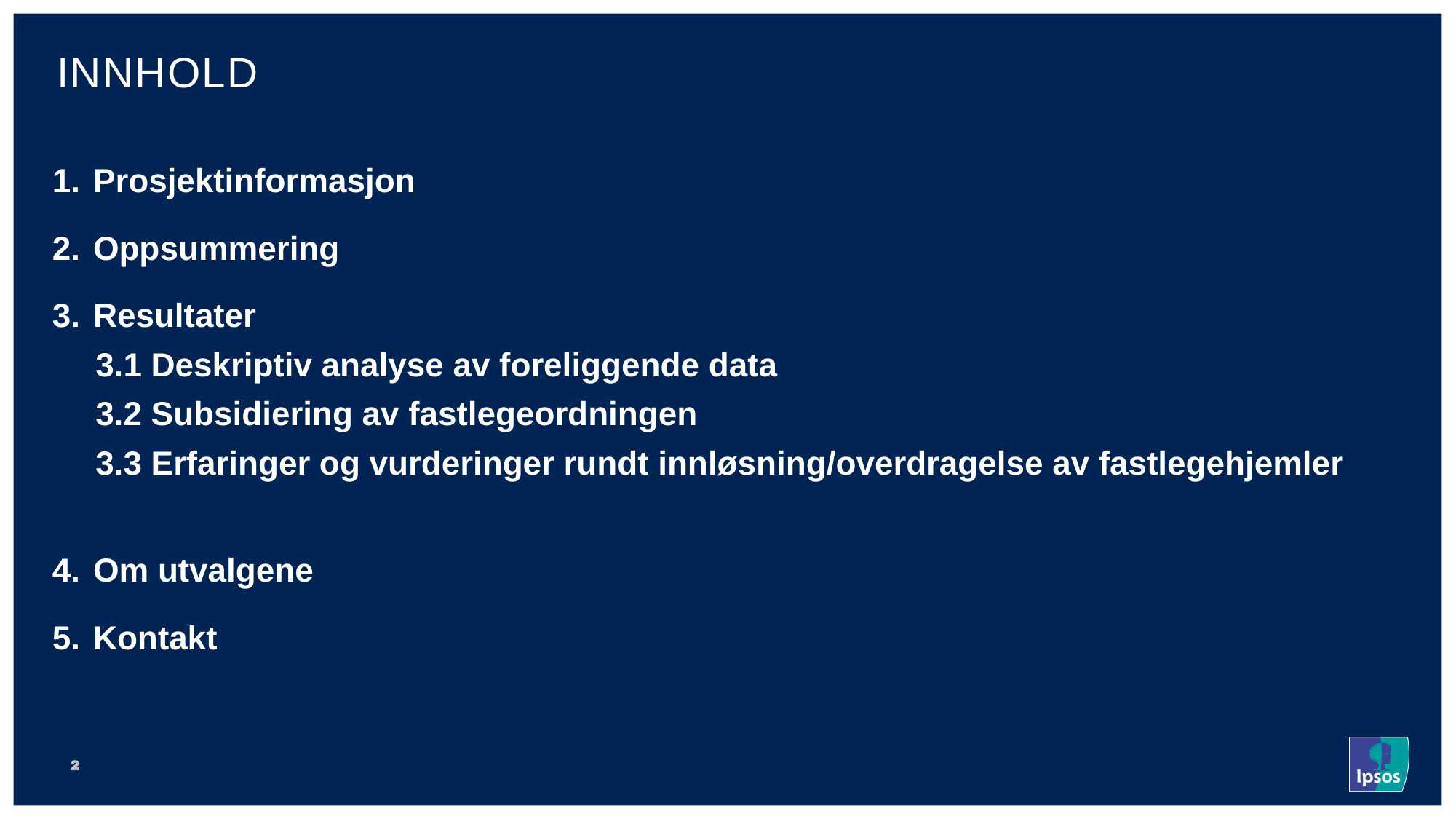

# INNHOLD
Prosjektinformasjon
Oppsummering
Resultater
3.1 Deskriptiv analyse av foreliggende data
3.2 Subsidiering av fastlegeordningen
3.3 Erfaringer og vurderinger rundt innløsning/overdragelse av fastlegehjemler
Om utvalgene
Kontakt

2